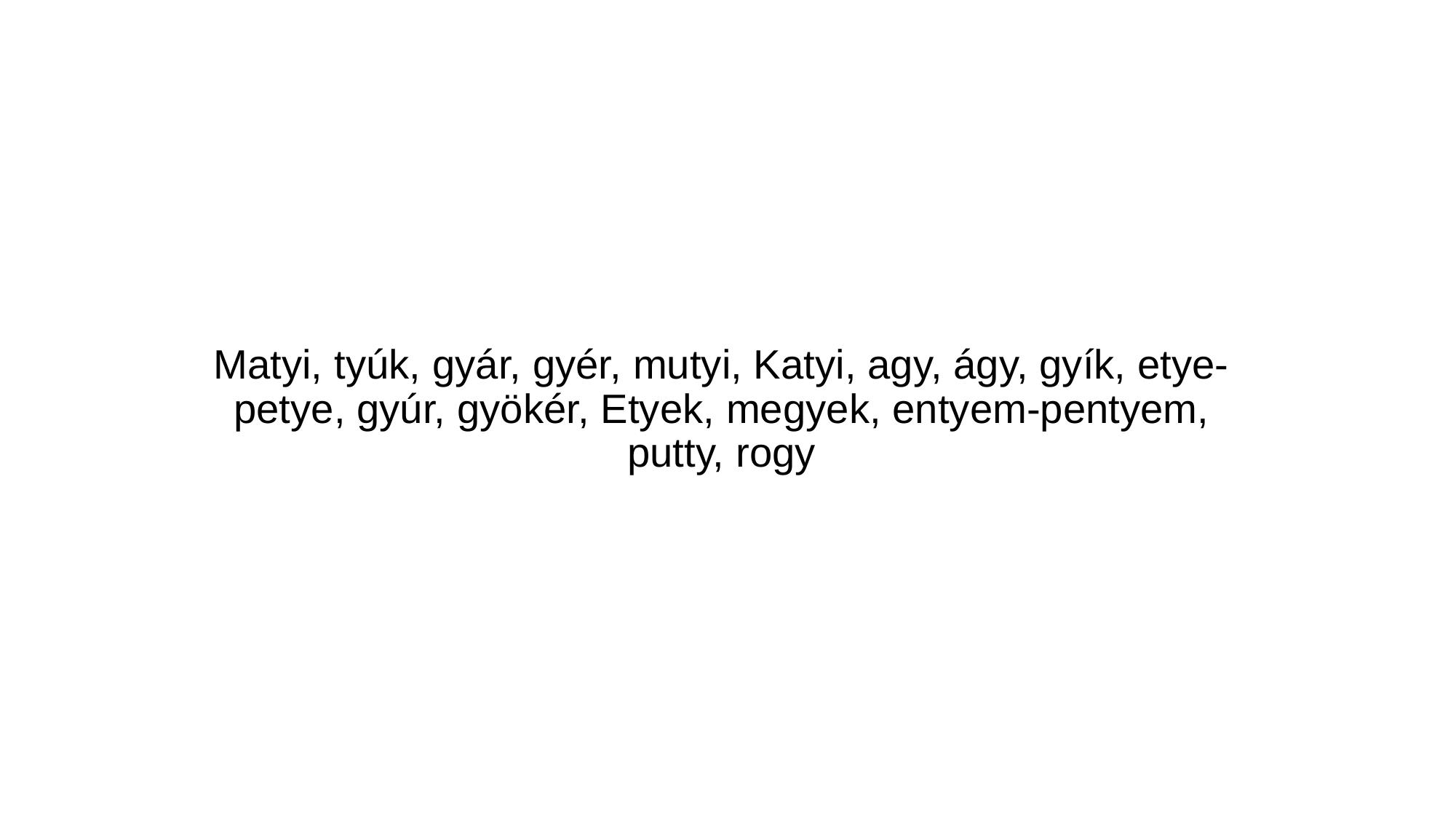

Matyi, tyúk, gyár, gyér, mutyi, Katyi, agy, ágy, gyík, etye-petye, gyúr, gyökér, Etyek, megyek, entyem-pentyem, putty, rogy